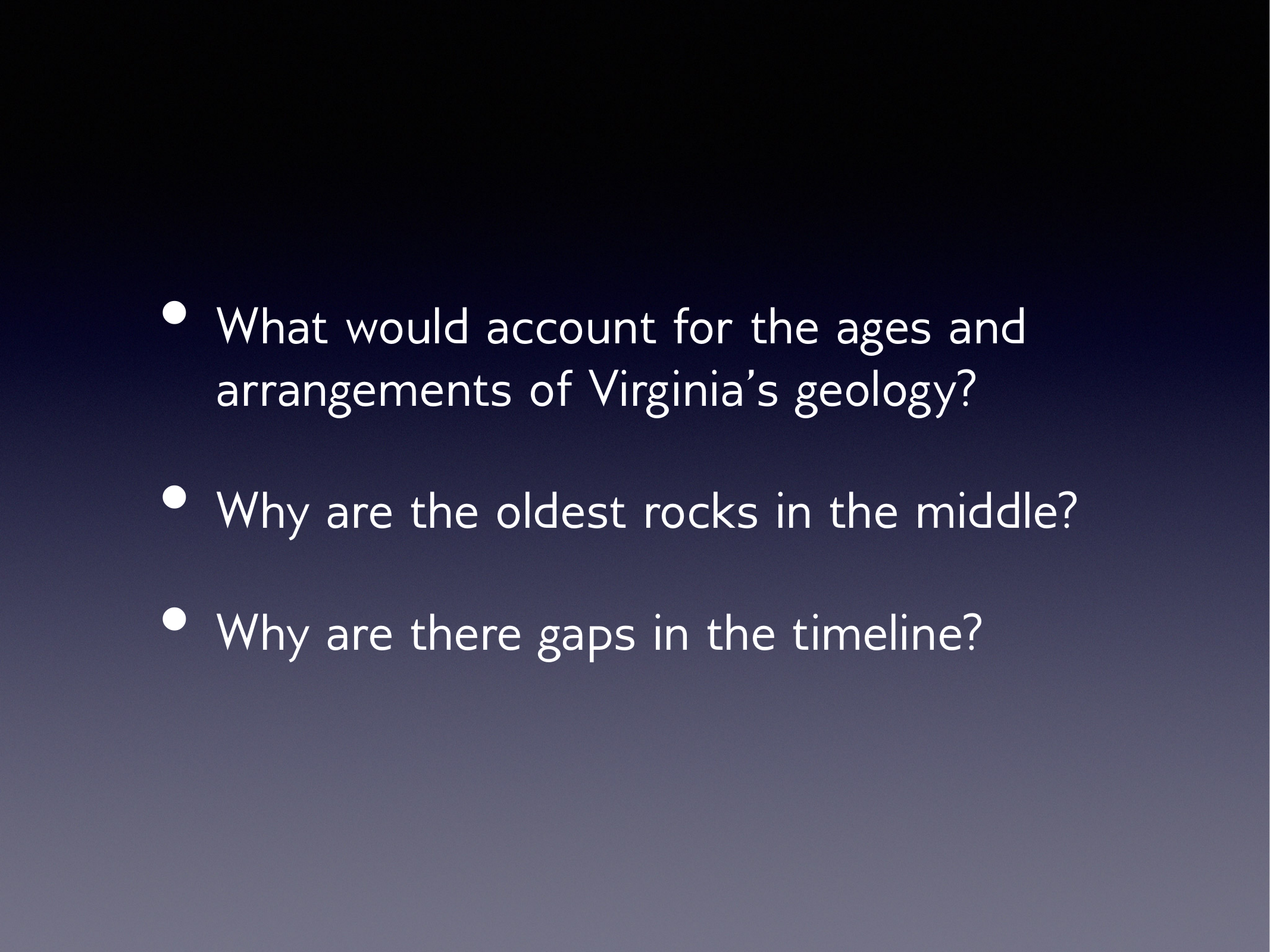

What would account for the ages and arrangements of Virginia’s geology?
Why are the oldest rocks in the middle?
Why are there gaps in the timeline?